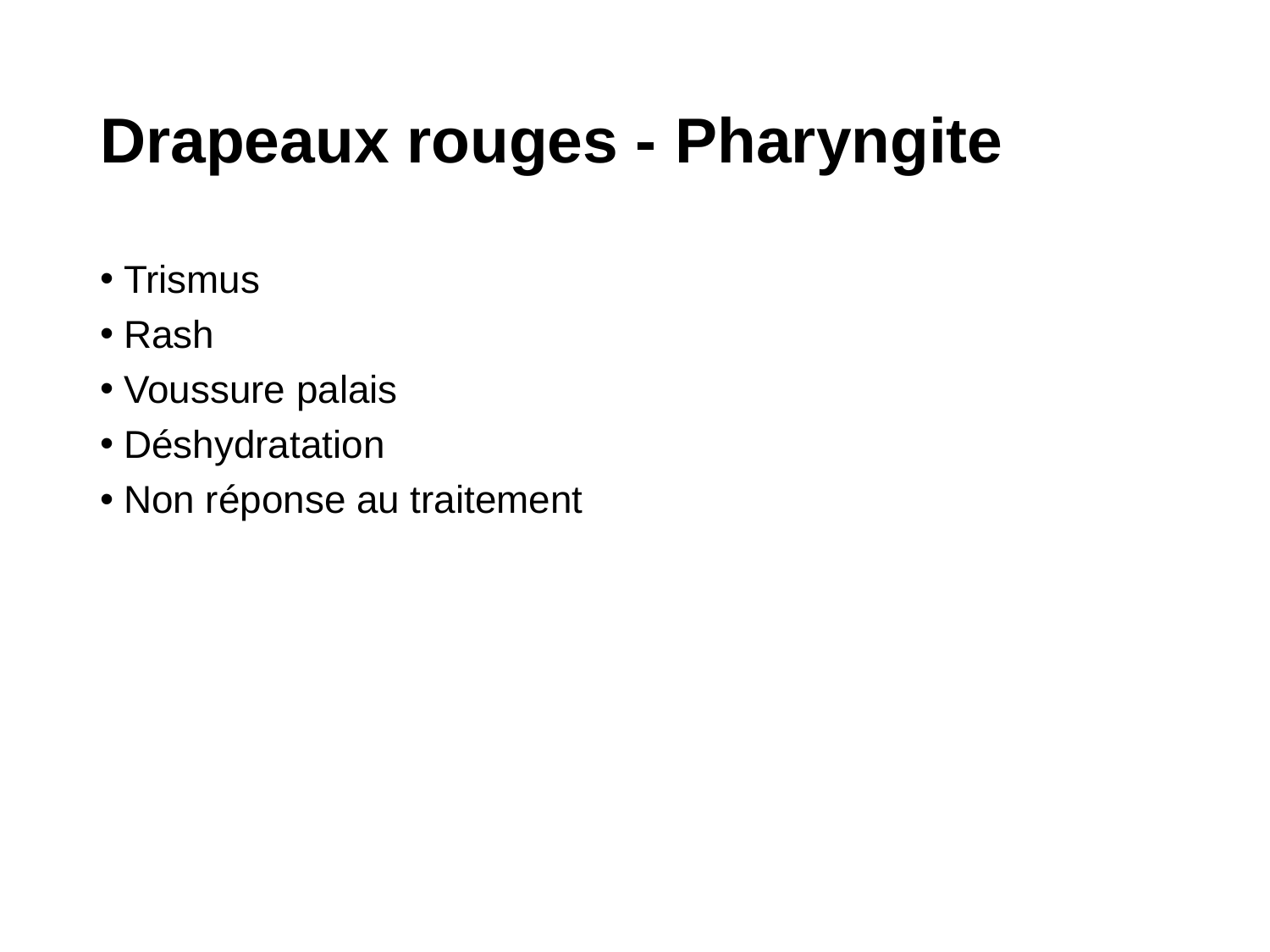

# Drapeaux rouges - Pharyngite
Trismus
Rash
Voussure palais
Déshydratation
Non réponse au traitement